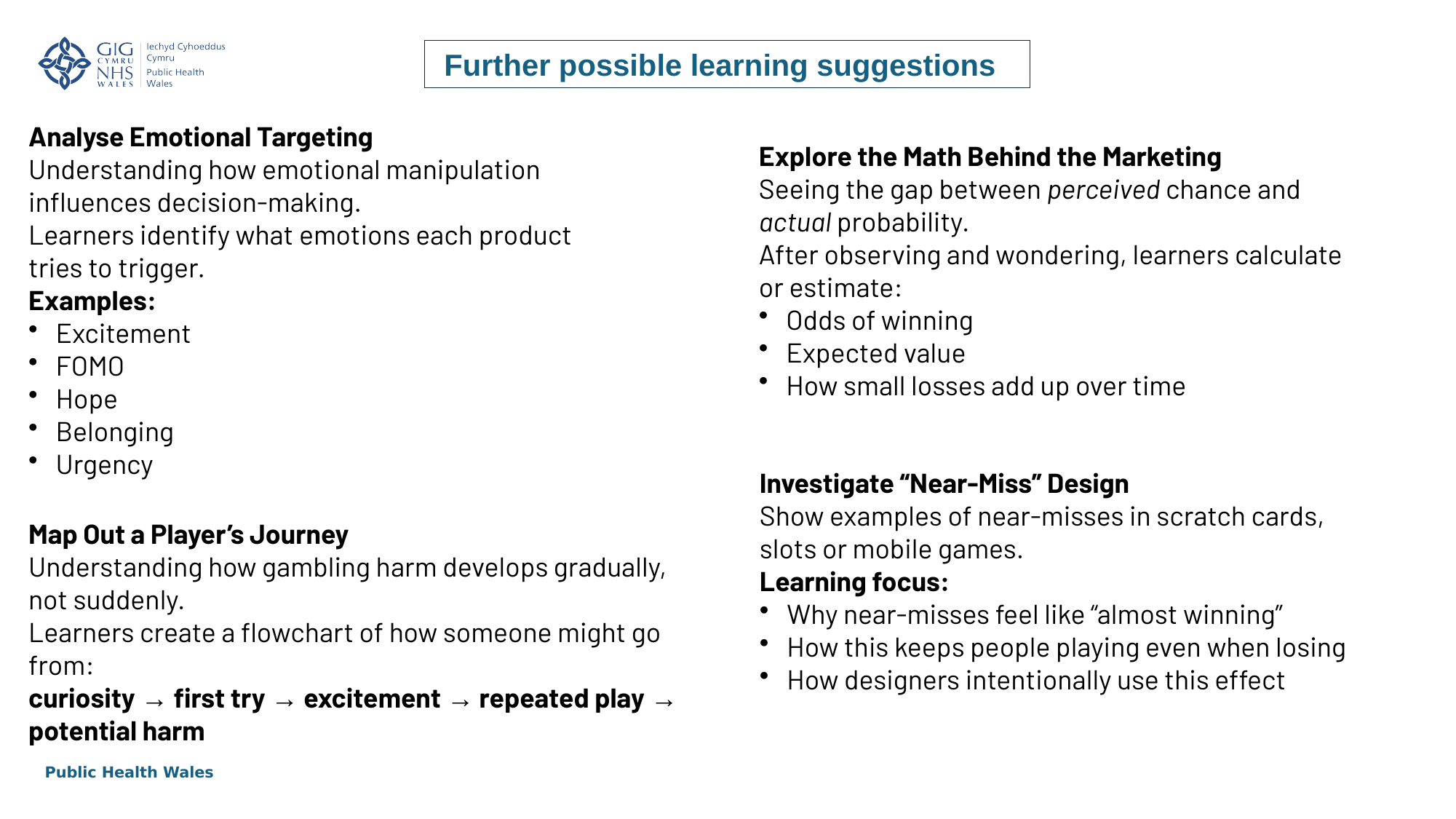

Further possible learning suggestions
Analyse Emotional Targeting
Understanding how emotional manipulation influences decision‑making.
Learners identify what emotions each product tries to trigger.
Examples:
Excitement
FOMO
Hope
Belonging
Urgency

Explore the Math Behind the Marketing
Seeing the gap between perceived chance and actual probability.
After observing and wondering, learners calculate or estimate:
Odds of winning
Expected value
How small losses add up over time

Investigate “Near‑Miss” Design
Show examples of near‑misses in scratch cards, slots or mobile games.
Learning focus:
Why near‑misses feel like “almost winning”
How this keeps people playing even when losing
How designers intentionally use this effect

Map Out a Player’s Journey
Understanding how gambling harm develops gradually, not suddenly.
Learners create a flowchart of how someone might go from:
curiosity → first try → excitement → repeated play → potential harm